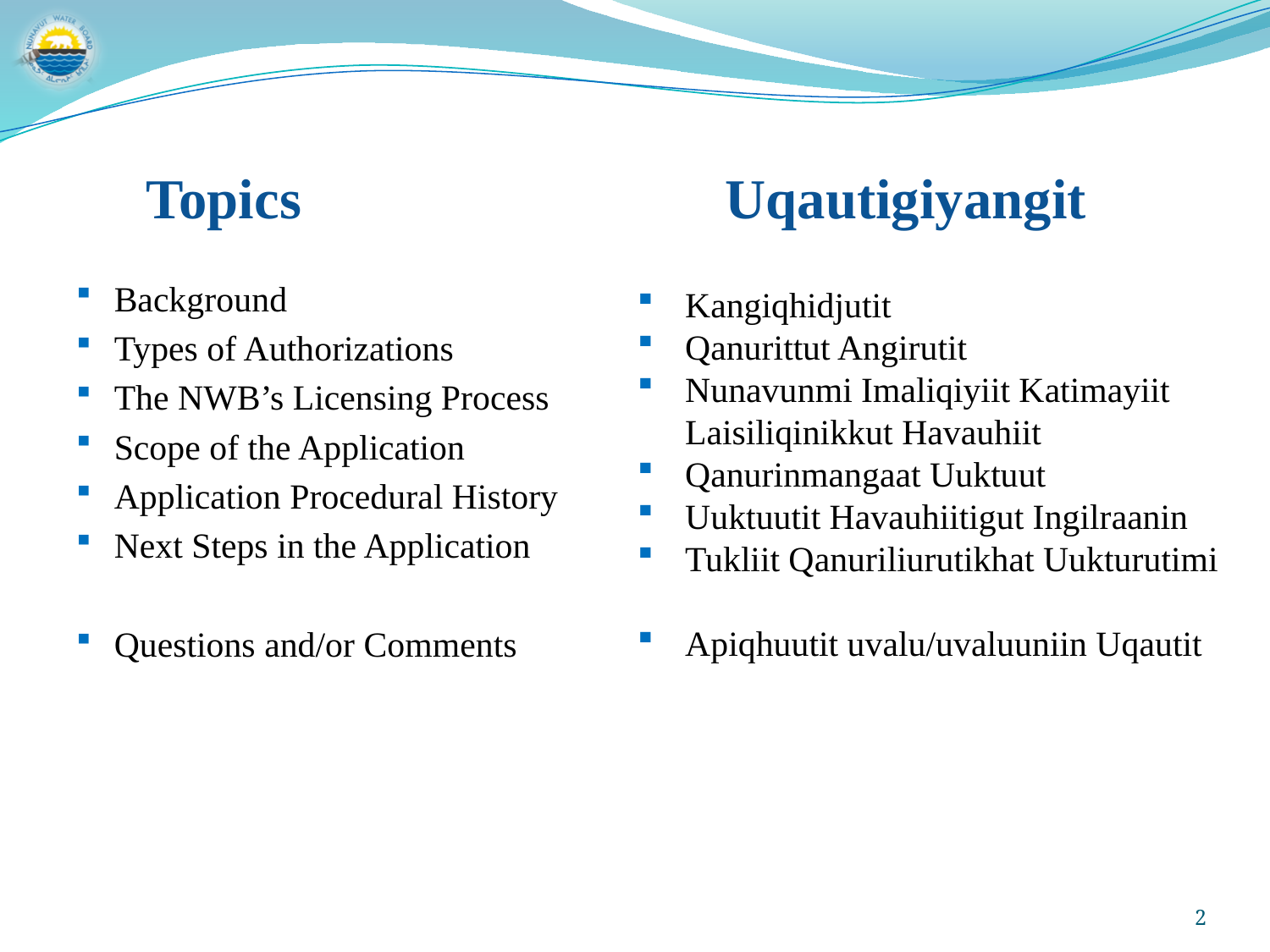

# Topics 			     Uqautigiyangit
Background
Types of Authorizations
The NWB’s Licensing Process
Scope of the Application
Application Procedural History
Next Steps in the Application

Questions and/or Comments

Kangiqhidjutit
Qanurittut Angirutit
Nunavunmi Imaliqiyiit Katimayiit Laisiliqinikkut Havauhiit
Qanurinmangaat Uuktuut
Uuktuutit Havauhiitigut Ingilraanin
Tukliit Qanuriliurutikhat Uukturutimi

Apiqhuutit uvalu/uvaluuniin Uqautit

2